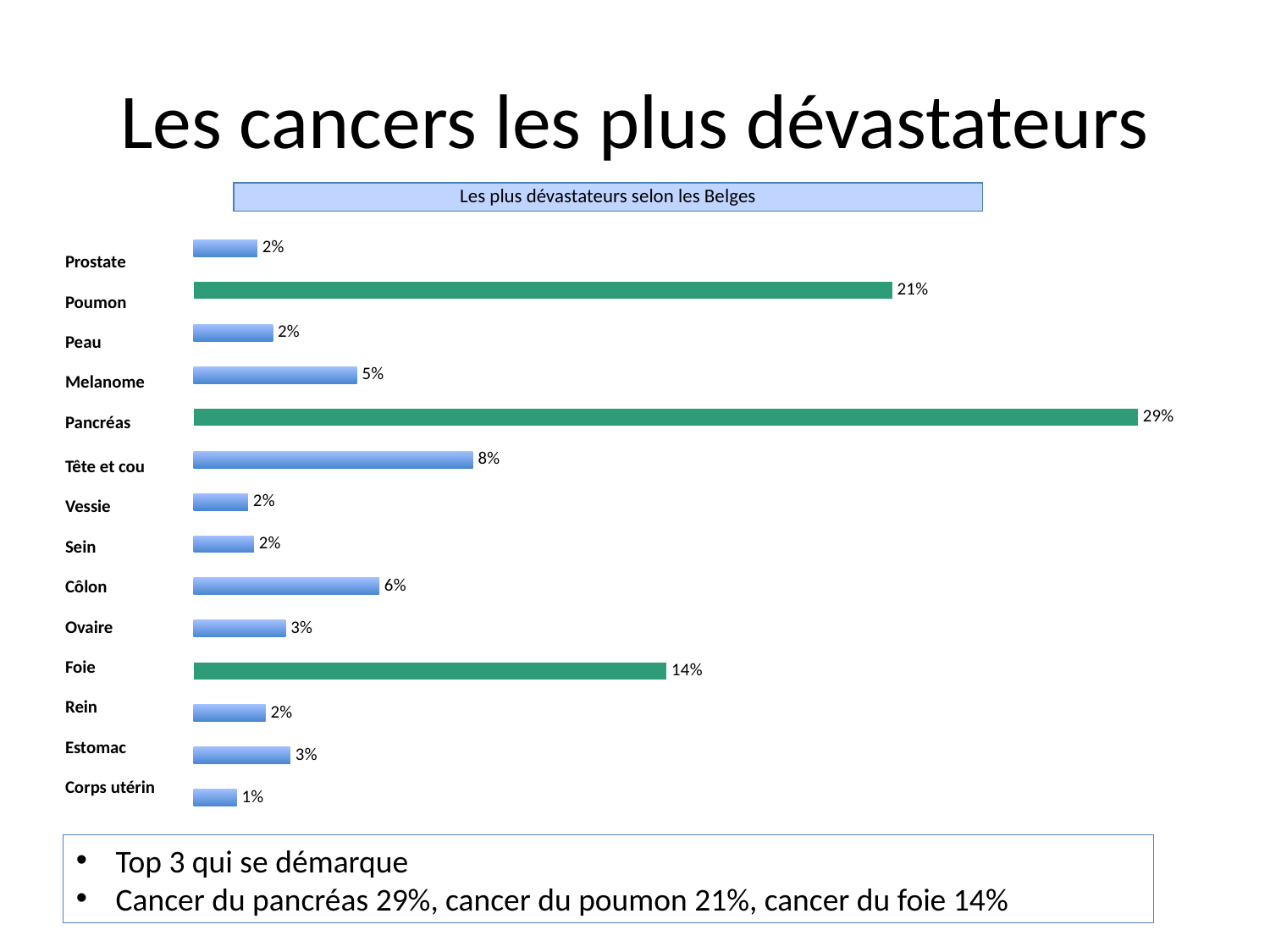

# Les cancers les plus dévastateurs
| Les plus dévastateurs selon les Belges |
| --- |

### Chart

| Category |  |
|---|---|
| Prostate |
| --- |
| Poumon |
| Peau |
| Melanome |
| Pancréas |
| Tête et cou |
| Vessie |
| Sein |
| Côlon |
| Ovaire |
| Foie |
| Rein |
| Estomac |
| Corps utérin |
Top 3 qui se démarque
Cancer du pancréas 29%, cancer du poumon 21%, cancer du foie 14%